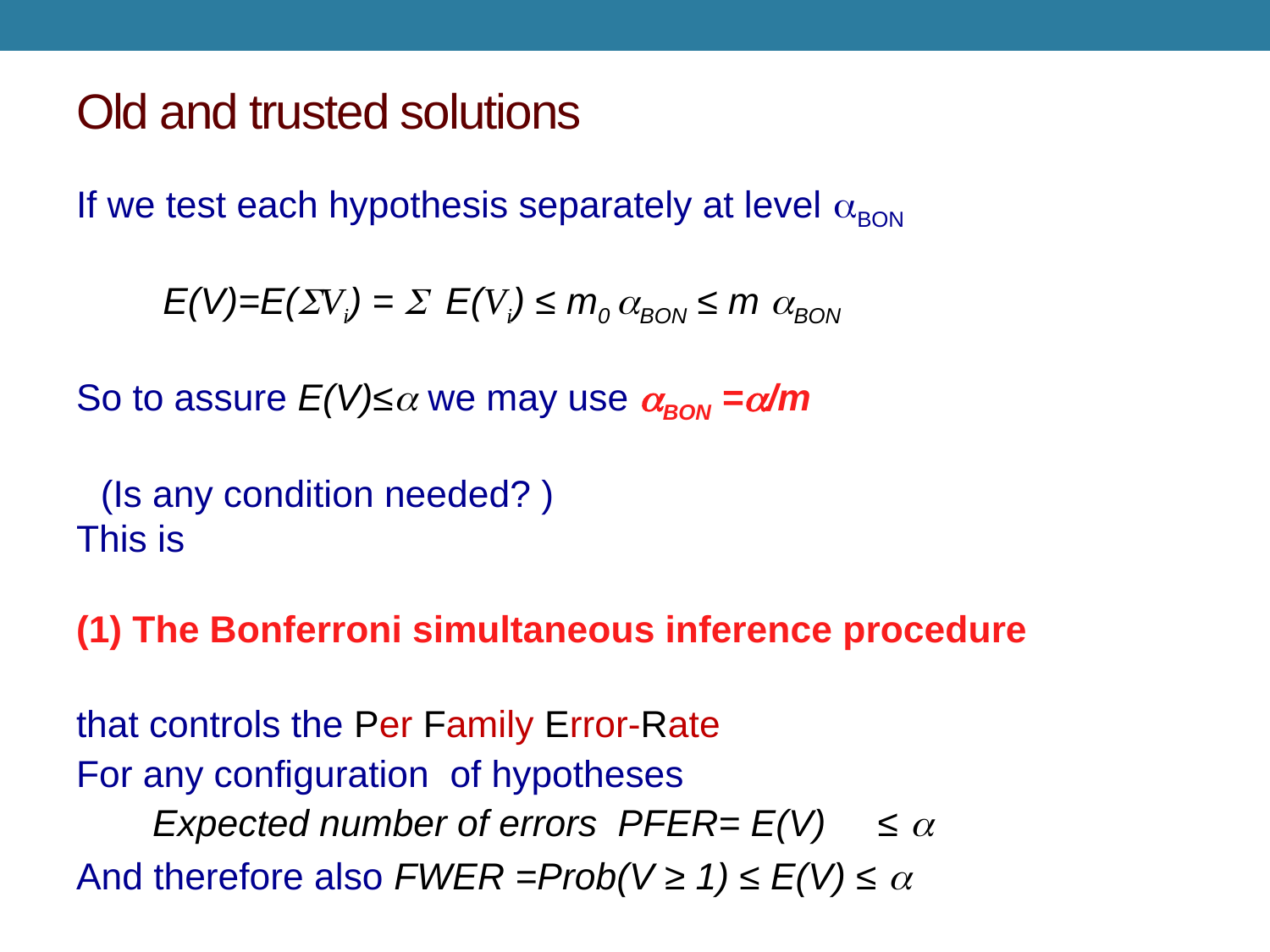

# Old and trusted solutions
If we test each hypothesis separately at level αBON

	      E(V)=E(ΣVi) = Σ E(Vi) ≤ m0 αBON ≤ m αBON

So to assure E(V)≤α we may use αBON =α/m

		(Is any condition needed? )
This is

(1) The Bonferroni simultaneous inference procedure

that controls the Per Family Error-Rate
For any configuration  of hypotheses
	     Expected number of errors  PFER= E(V)     ≤ α
And therefore also FWER =Prob(V ≥ 1) ≤ E(V) ≤ α